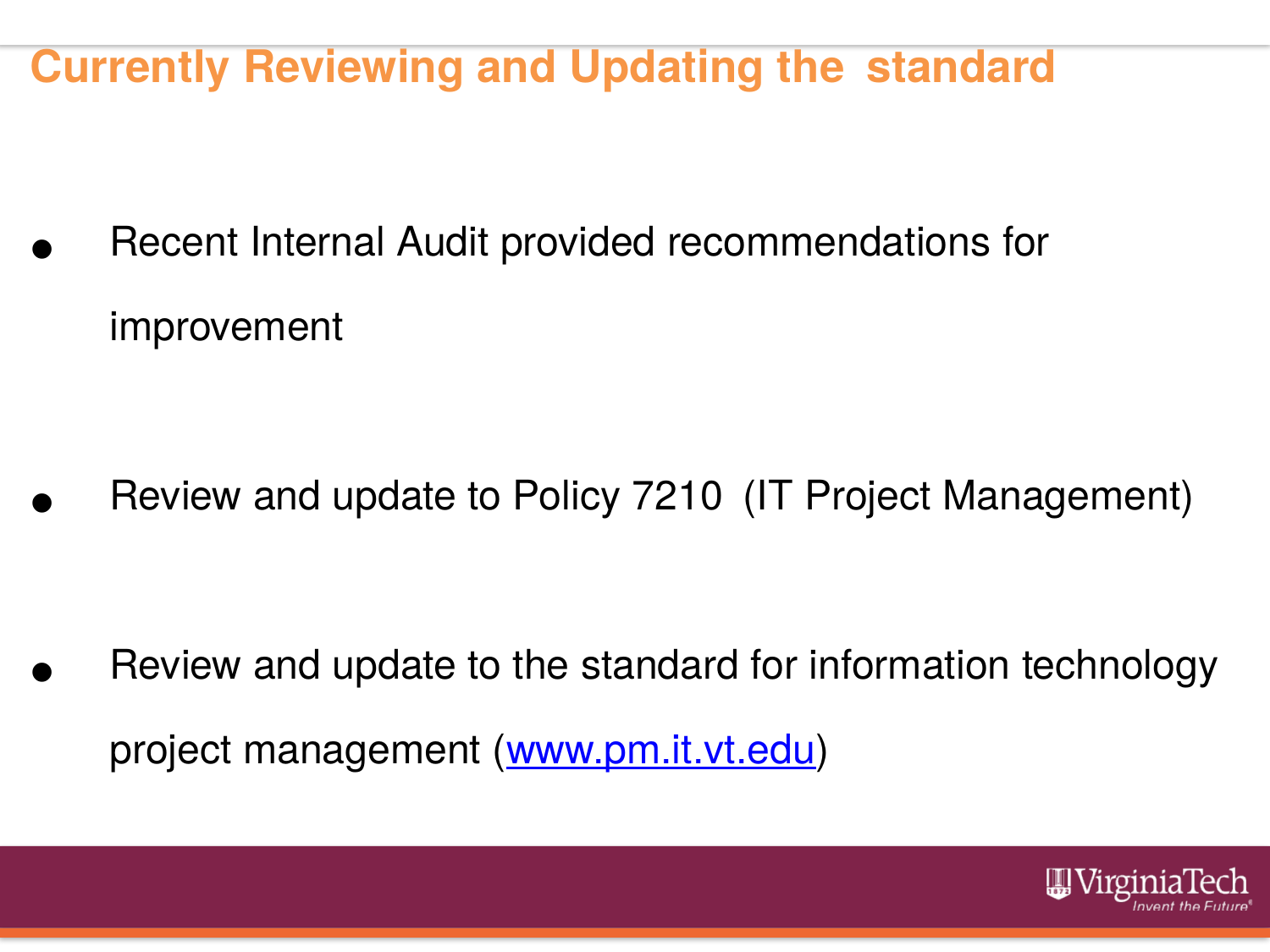

Currently Reviewing and Updating the standard

Recent Internal Audit provided recommendations for improvement

Review and update to Policy 7210 (IT Project Management)

Review and update to the standard for information technology project management (www.pm.it.vt.edu)